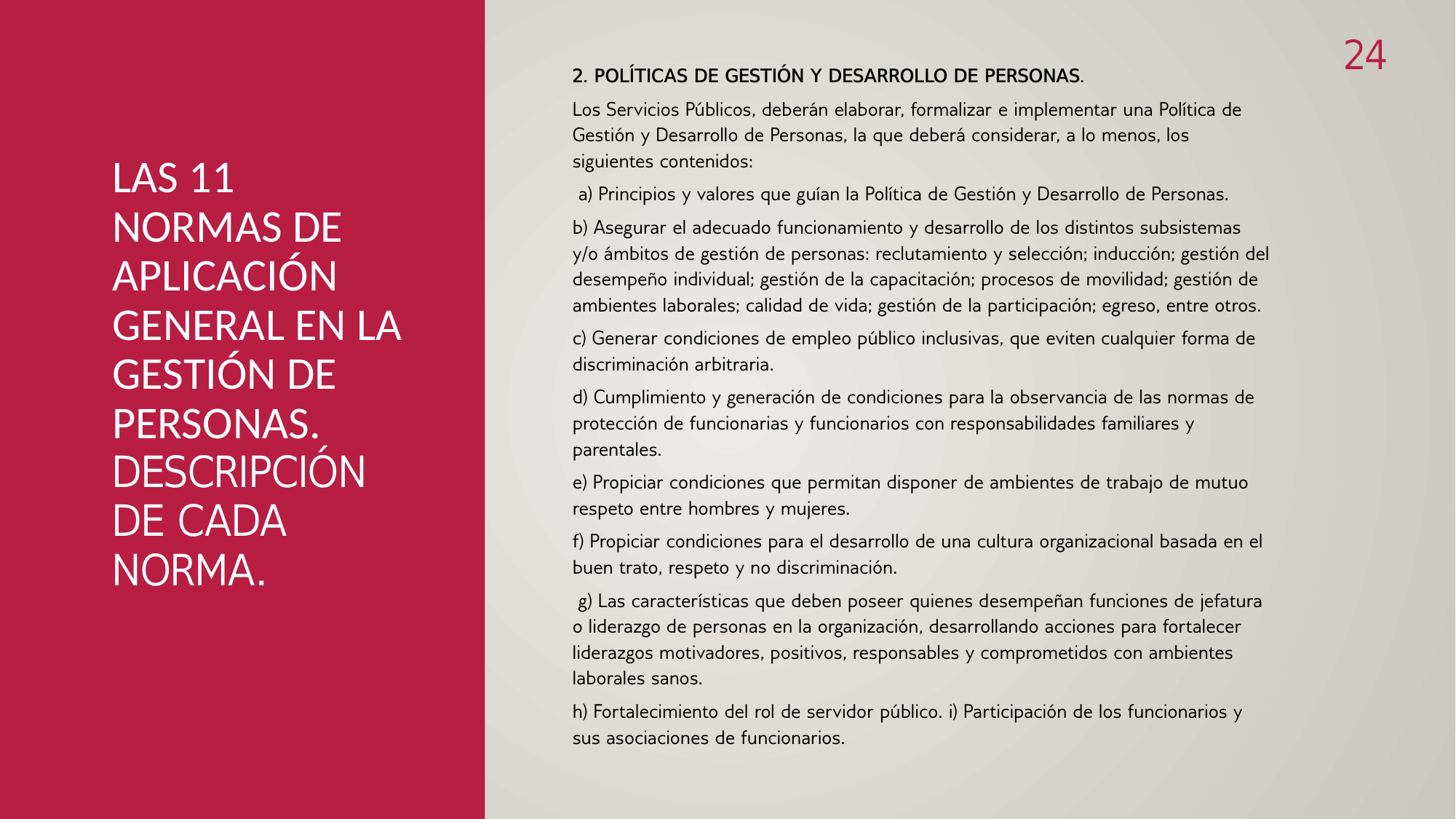

24
2. POLÍTICAS DE GESTIÓN Y DESARROLLO DE PERSONAS.
Los Servicios Públicos, deberán elaborar, formalizar e implementar una Política de Gestión y Desarrollo de Personas, la que deberá considerar, a lo menos, los siguientes contenidos:
 a) Principios y valores que guían la Política de Gestión y Desarrollo de Personas.
b) Asegurar el adecuado funcionamiento y desarrollo de los distintos subsistemas y/o ámbitos de gestión de personas: reclutamiento y selección; inducción; gestión del desempeño individual; gestión de la capacitación; procesos de movilidad; gestión de ambientes laborales; calidad de vida; gestión de la participación; egreso, entre otros.
c) Generar condiciones de empleo público inclusivas, que eviten cualquier forma de discriminación arbitraria.
d) Cumplimiento y generación de condiciones para la observancia de las normas de protección de funcionarias y funcionarios con responsabilidades familiares y parentales.
e) Propiciar condiciones que permitan disponer de ambientes de trabajo de mutuo respeto entre hombres y mujeres.
f) Propiciar condiciones para el desarrollo de una cultura organizacional basada en el buen trato, respeto y no discriminación.
 g) Las características que deben poseer quienes desempeñan funciones de jefatura o liderazgo de personas en la organización, desarrollando acciones para fortalecer liderazgos motivadores, positivos, responsables y comprometidos con ambientes laborales sanos.
h) Fortalecimiento del rol de servidor público. i) Participación de los funcionarios y sus asociaciones de funcionarios.

# Las 11 normas de aplicación general en la gestión de personas. Descripción de cada norma.